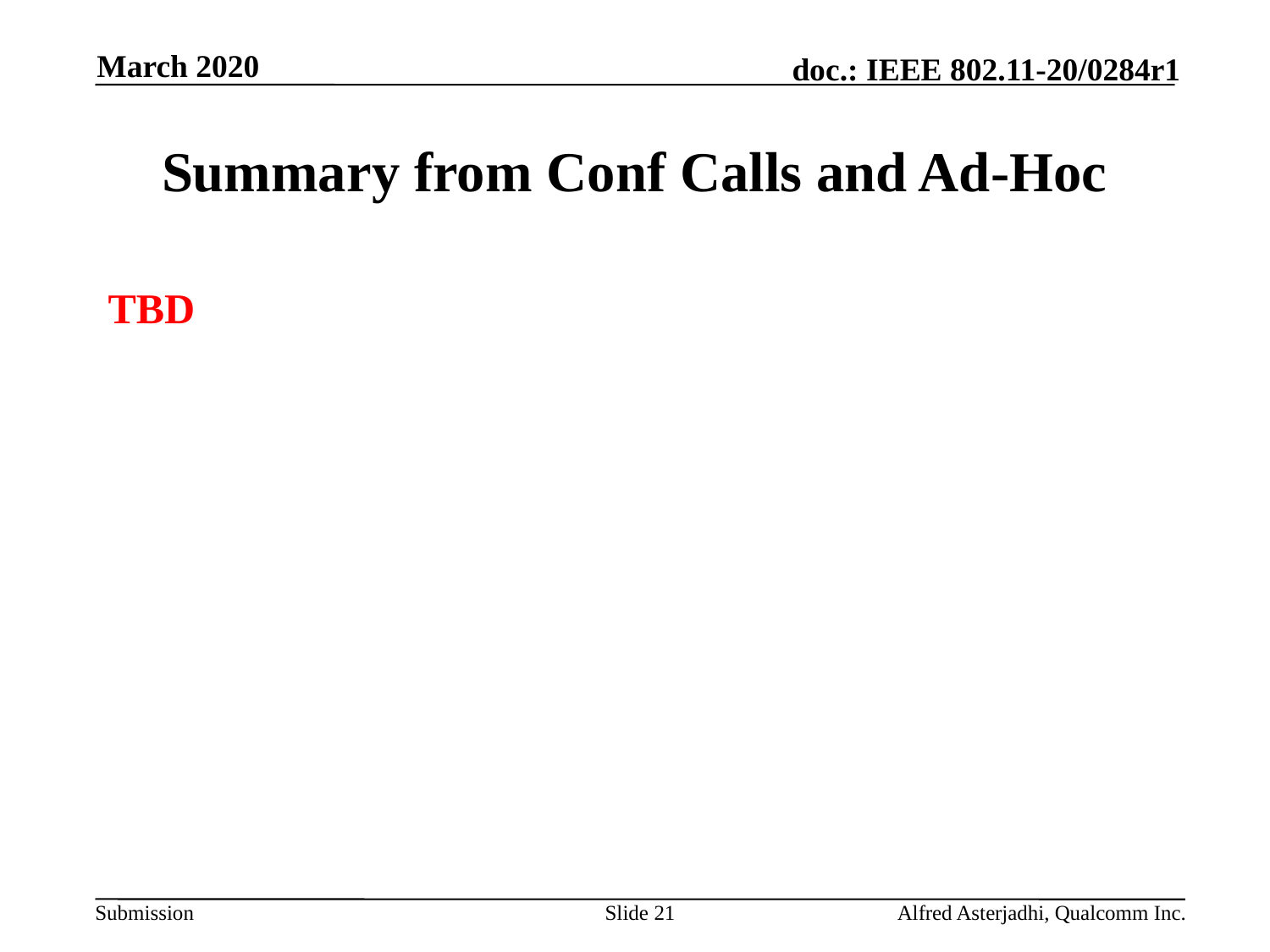

March 2020
# Summary from Conf Calls and Ad-Hoc
TBD
Slide 21
Alfred Asterjadhi, Qualcomm Inc.